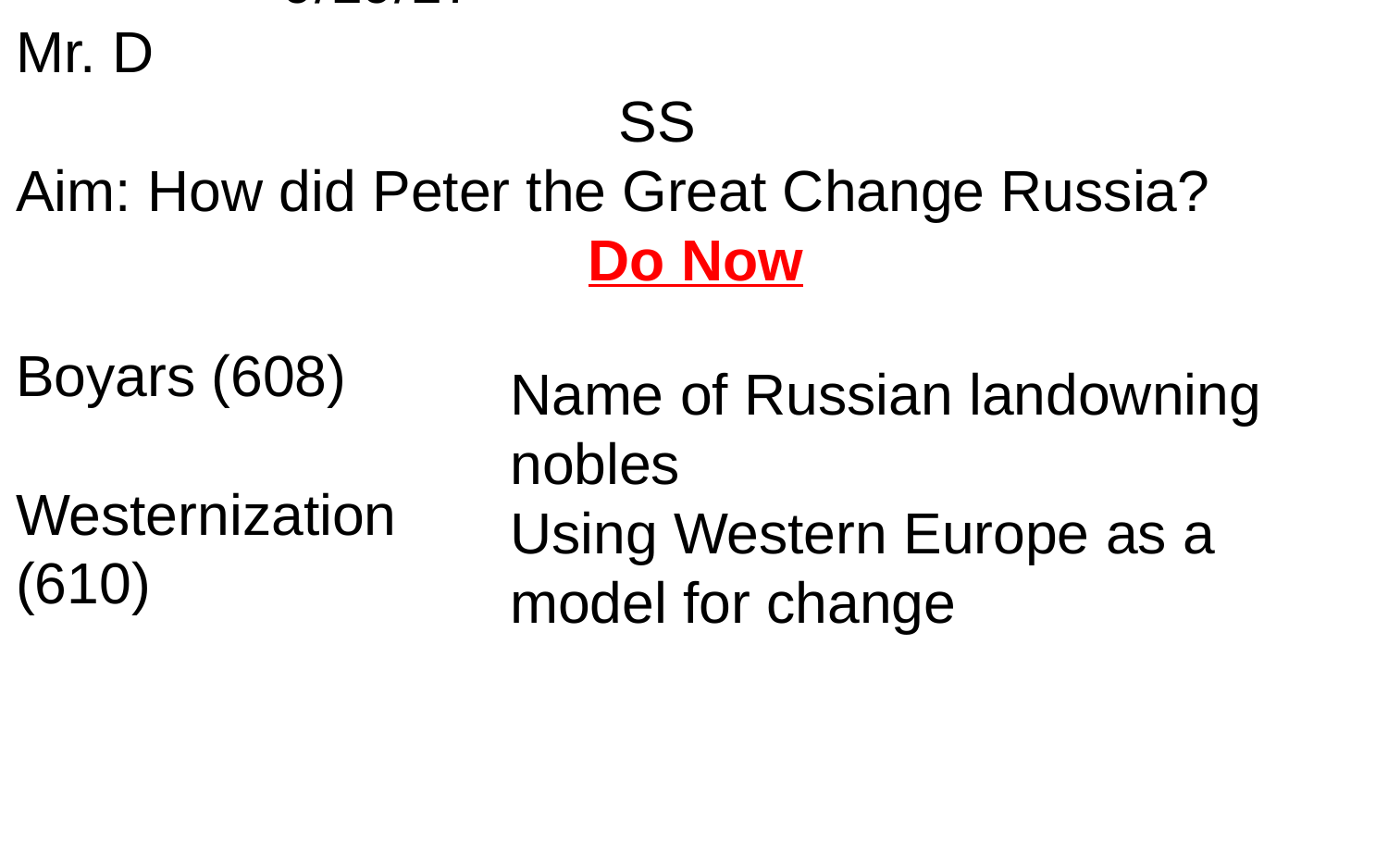

# Name                       			Class             		        9/19/17
Mr. D 					                 		                    			   SS
Aim: How did Peter the Great Change Russia?
Do Now
Boyars (608)

Westernization (610)
Name of Russian landowning nobles
Using Western Europe as a model for change